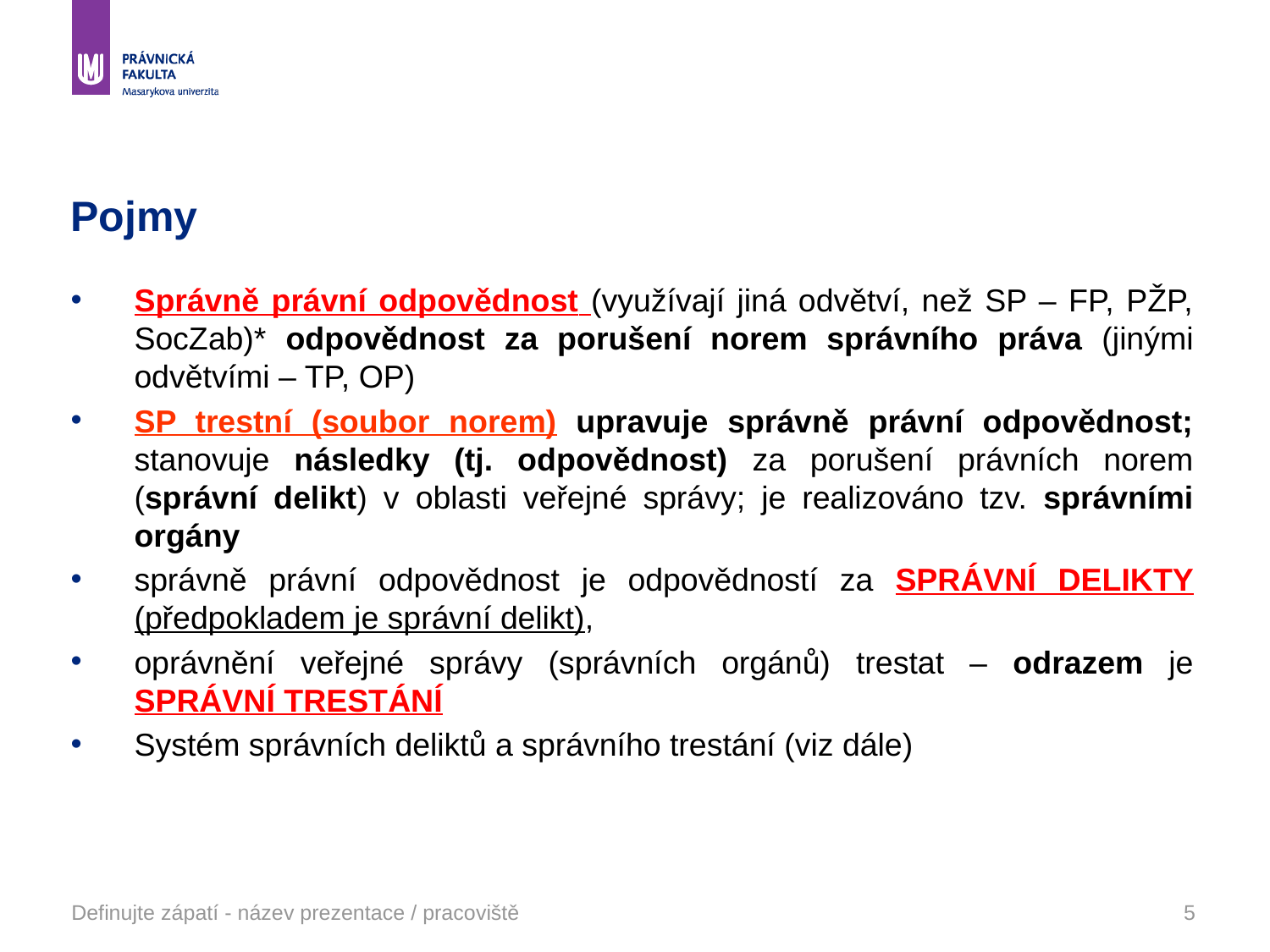

# Pojmy
Správně právní odpovědnost (využívají jiná odvětví, než SP – FP, PŽP, SocZab)* odpovědnost za porušení norem správního práva (jinými odvětvími – TP, OP)
SP trestní (soubor norem) upravuje správně právní odpovědnost; stanovuje následky (tj. odpovědnost) za porušení právních norem (správní delikt) v oblasti veřejné správy; je realizováno tzv. správními orgány
správně právní odpovědnost je odpovědností za SPRÁVNÍ DELIKTY (předpokladem je správní delikt),
oprávnění veřejné správy (správních orgánů) trestat – odrazem je SPRÁVNÍ TRESTÁNÍ
Systém správních deliktů a správního trestání (viz dále)

Definujte zápatí - název prezentace / pracoviště
5